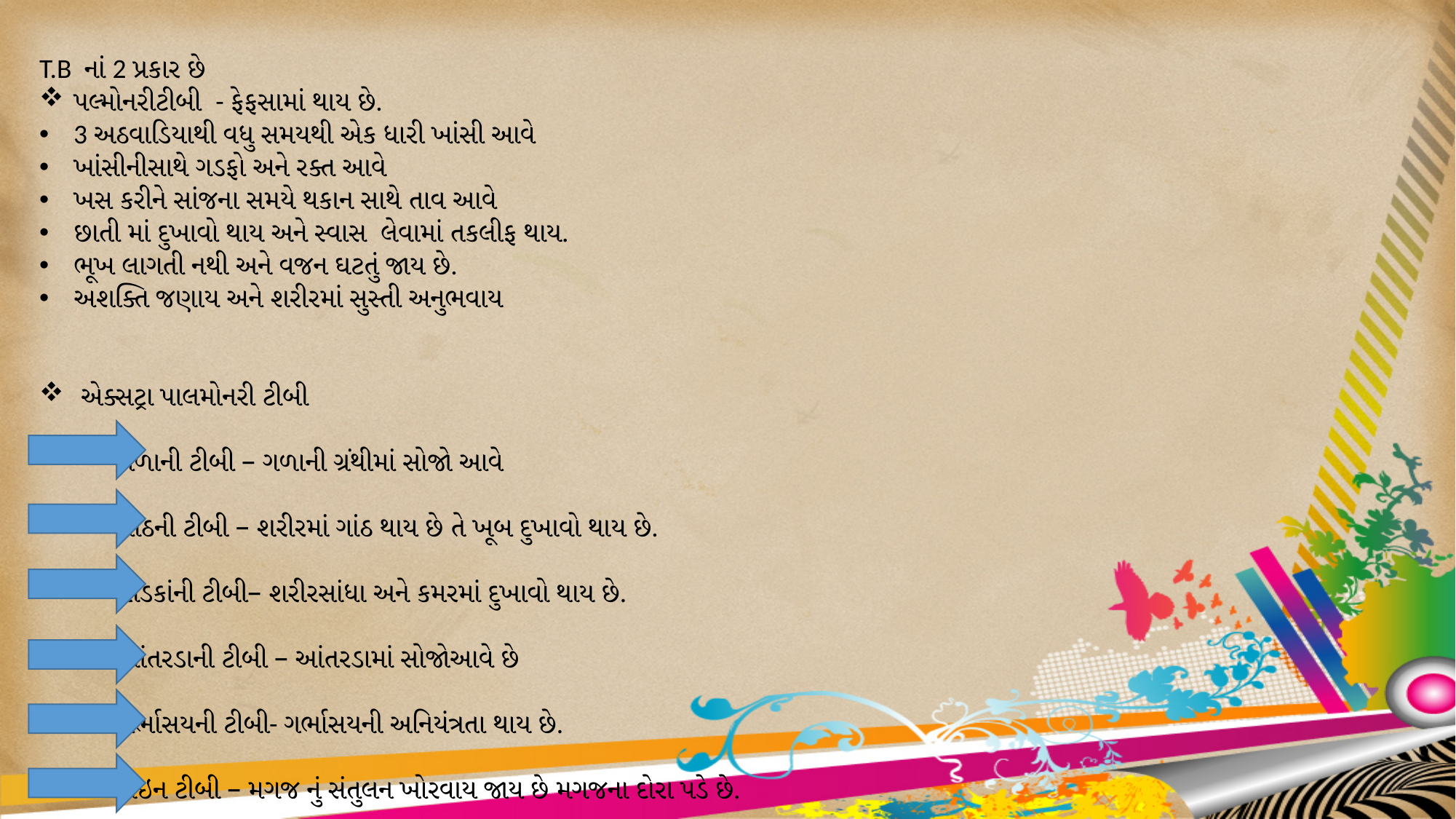

T.B  નાં 2 પ્રકાર છે
પલ્મોનરીટીબી  - ફેફસામાં થાય છે.
3 અઠવાડિયાથી વધુ સમયથી એક ધારી ખાંસી આવે
ખાંસીનીસાથે ગડફો અને રક્ત આવે
ખસ કરીને સાંજના સમયે થકાન સાથે તાવ આવે
છાતી માં દુખાવો થાય અને સ્વાસ  લેવામાં તકલીફ થાય.
ભૂખ લાગતી નથી અને વજન ઘટતું જાય છે.
અશક્તિ જણાય અને શરીરમાં સુસ્તી અનુભવાય

 એક્સટ્રા પાલમોનરી ટીબી

           ગળાની ટીબી – ગળાની ગ્રંથીમાં સોજો આવે

           ગાંઠની ટીબી – શરીરમાં ગાંઠ થાય છે તે ખૂબ દુખાવો થાય છે.

           હાડકાંની ટીબી– શરીરસાંધા અને કમરમાં દુખાવો થાય છે.

           આંતરડાની ટીબી – આંતરડામાં સોજોઆવે છે

           ગર્ભાસયની ટીબી- ગર્ભાસયની અનિયંત્રતા થાય છે.

           બ્રેઇન ટીબી – મગજ નું સંતુલન ખોરવાય જાય છે મગજના દોરા પડે છે.